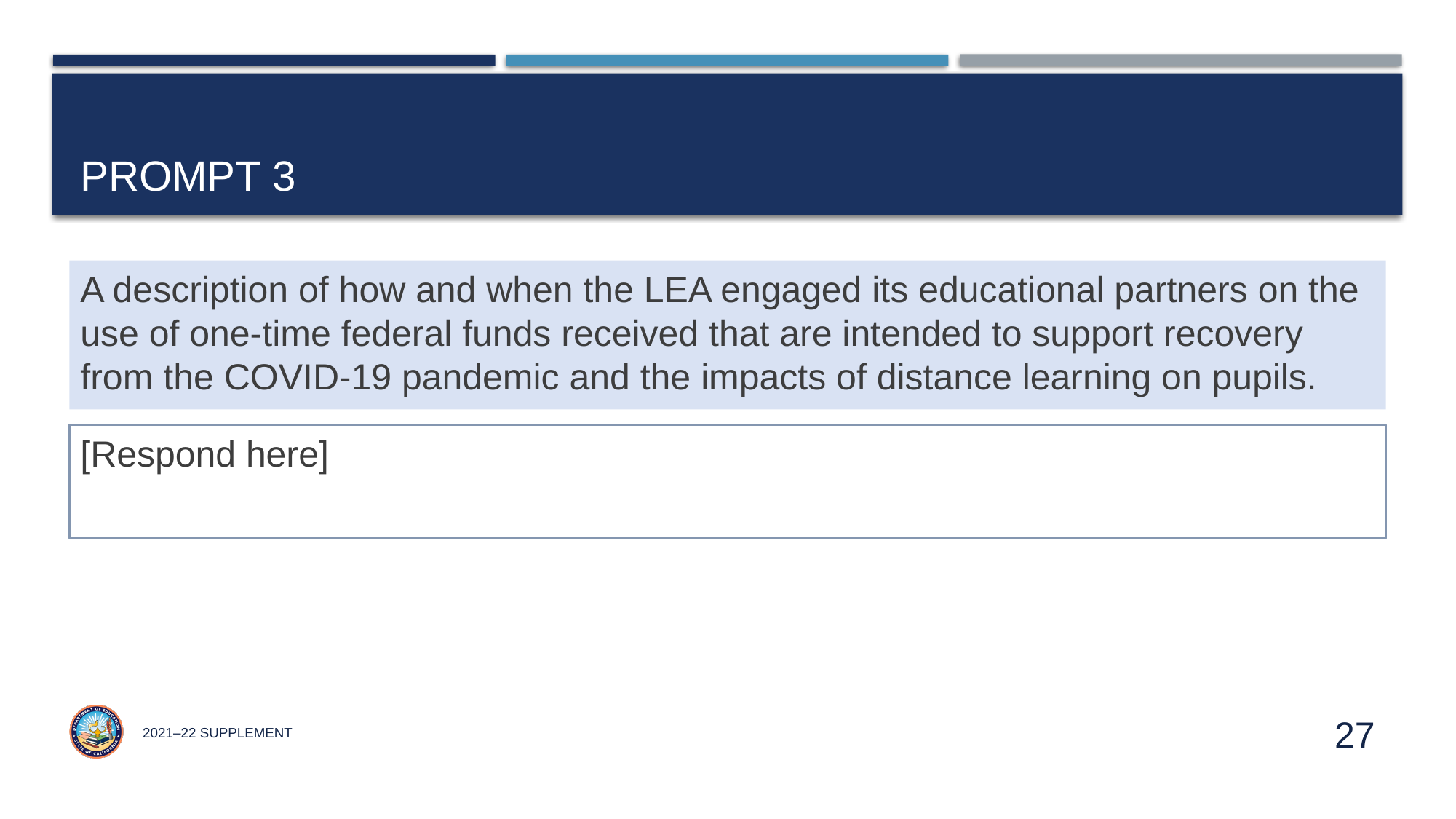

# Prompt 3
A description of how and when the LEA engaged its educational partners on the use of one-time federal funds received that are intended to support recovery from the COVID-19 pandemic and the impacts of distance learning on pupils.
[Respond here]
2021–22 Supplement
27